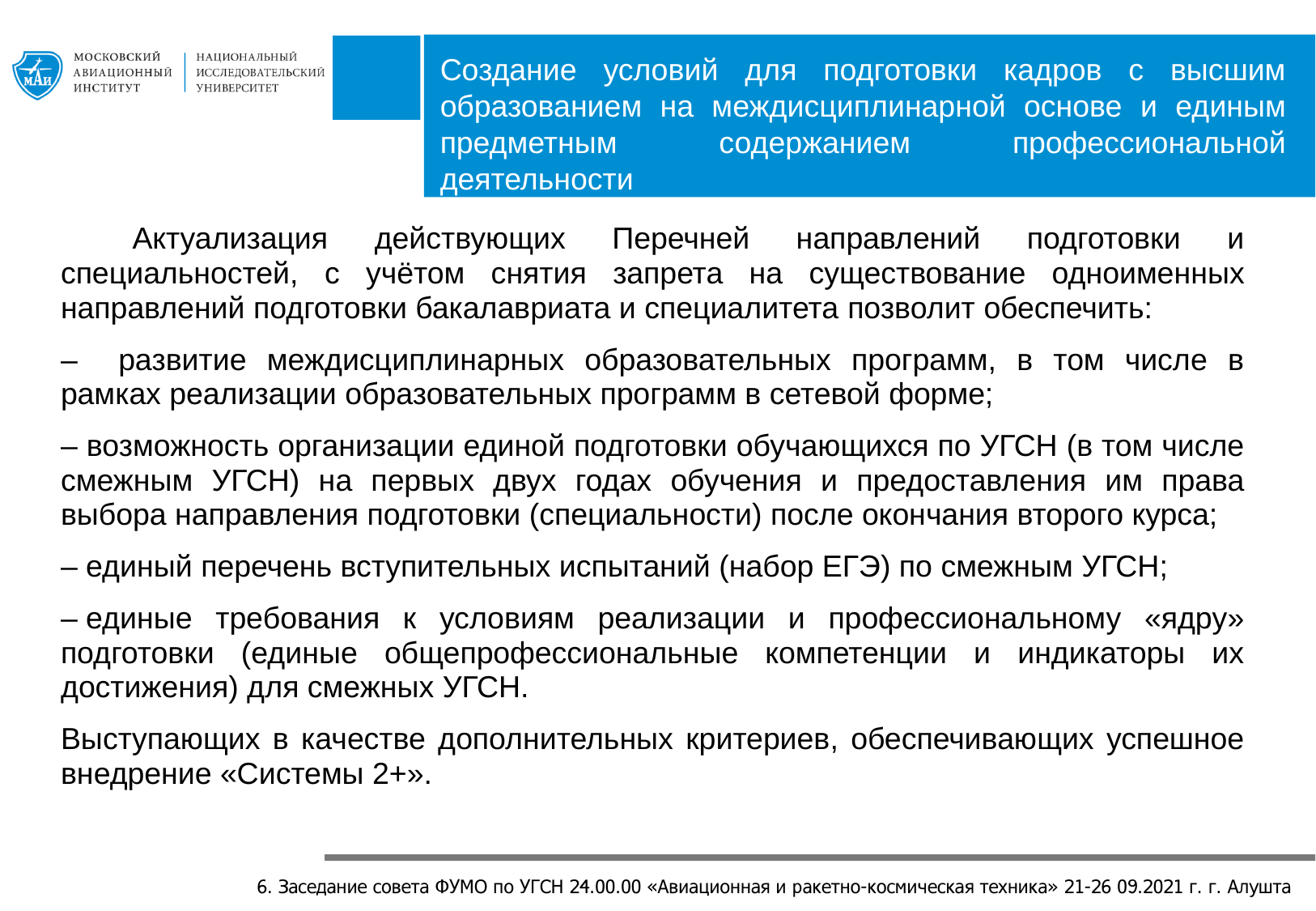

Создание условий для подготовки кадров с высшим образованием на междисциплинарной основе и единым предметным содержанием профессиональной деятельности
Актуализация действующих Перечней направлений подготовки и специальностей, с учётом снятия запрета на существование одноименных направлений подготовки бакалавриата и специалитета позволит обеспечить:
–  развитие междисциплинарных образовательных программ, в том числе в рамках реализации образовательных программ в сетевой форме;
– возможность организации единой подготовки обучающихся по УГСН (в том числе смежным УГСН) на первых двух годах обучения и предоставления им права выбора направления подготовки (специальности) после окончания второго курса;
– единый перечень вступительных испытаний (набор ЕГЭ) по смежным УГСН;
– единые требования к условиям реализации и профессиональному «ядру» подготовки (единые общепрофессиональные компетенции и индикаторы их достижения) для смежных УГСН.
Выступающих в качестве дополнительных критериев, обеспечивающих успешное внедрение «Системы 2+».

# J,ООООО
6. Заседание совета ФУМО по УГСН 24.00.00 «Авиационная и ракетно-космическая техника» 21-26 09.2021 г. г. Алушта